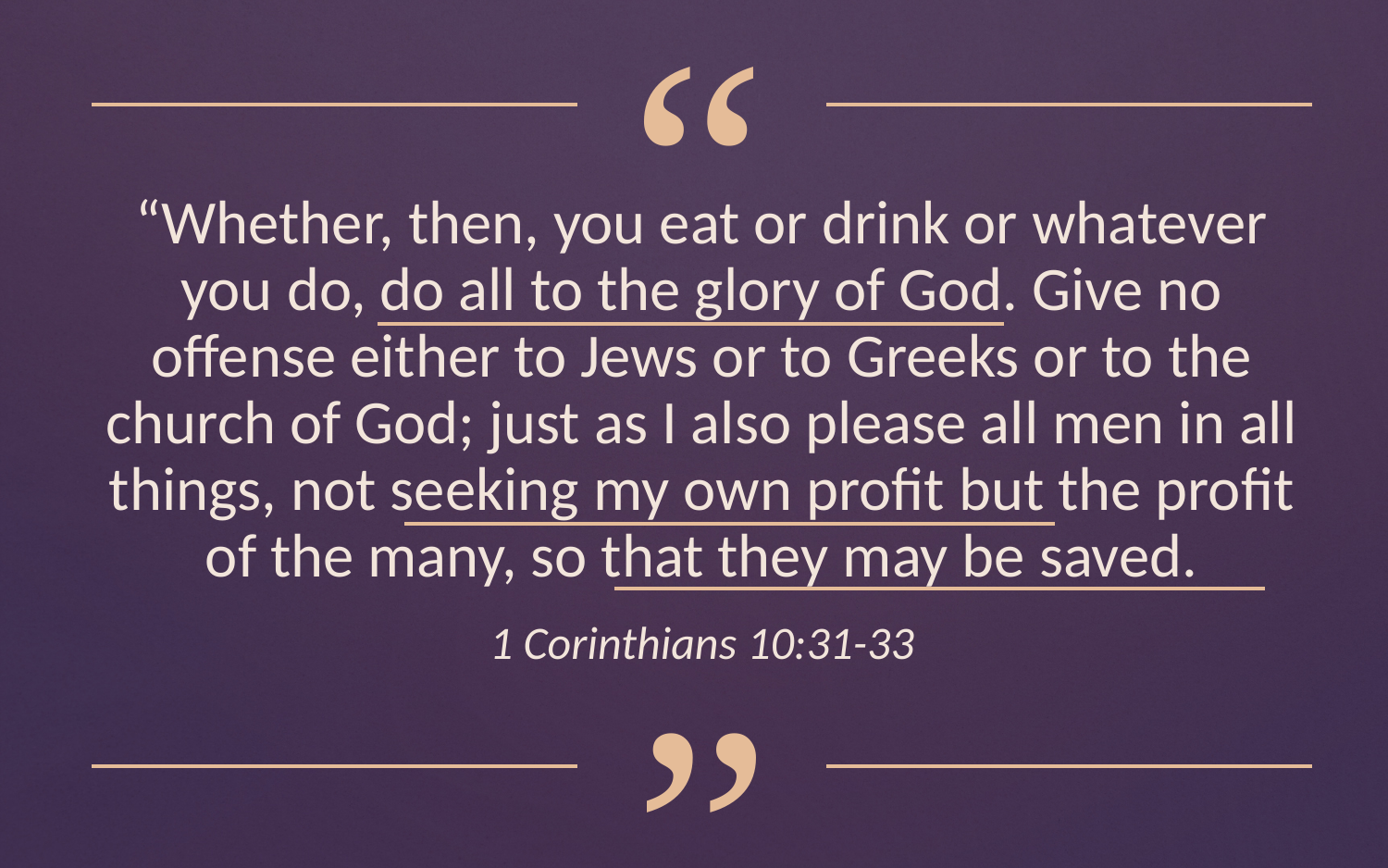

“
“Whether, then, you eat or drink or whatever you do, do all to the glory of God. Give no offense either to Jews or to Greeks or to the church of God; just as I also please all men in all things, not seeking my own profit but the profit of the many, so that they may be saved.
1 Corinthians 10:31-33
”